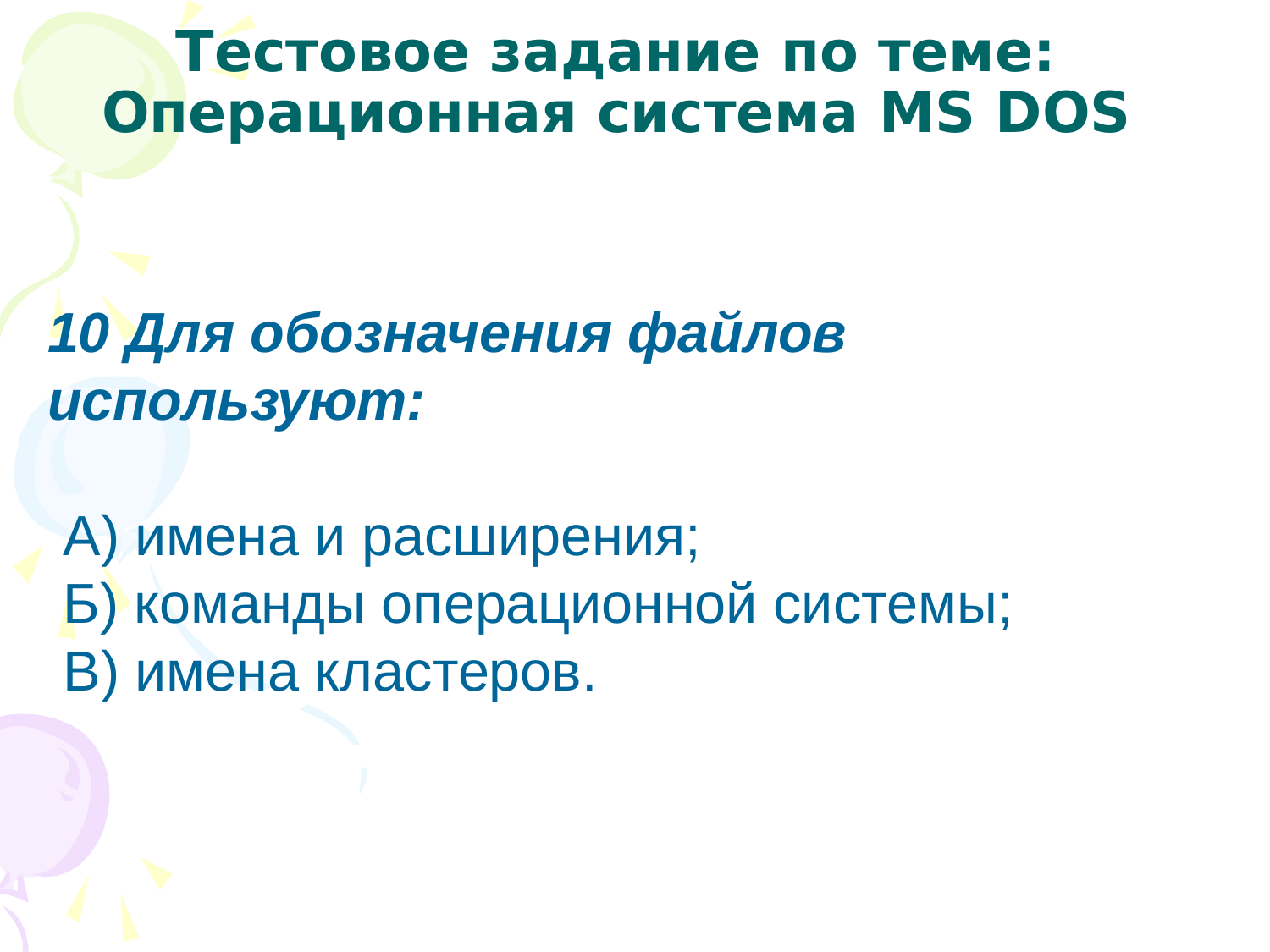

# Тестовое задание по теме: Операционная система MS DOS
10 Для обозначения файлов используют:

 А) имена и расширения;
 Б) команды операционной системы;
 В) имена кластеров.